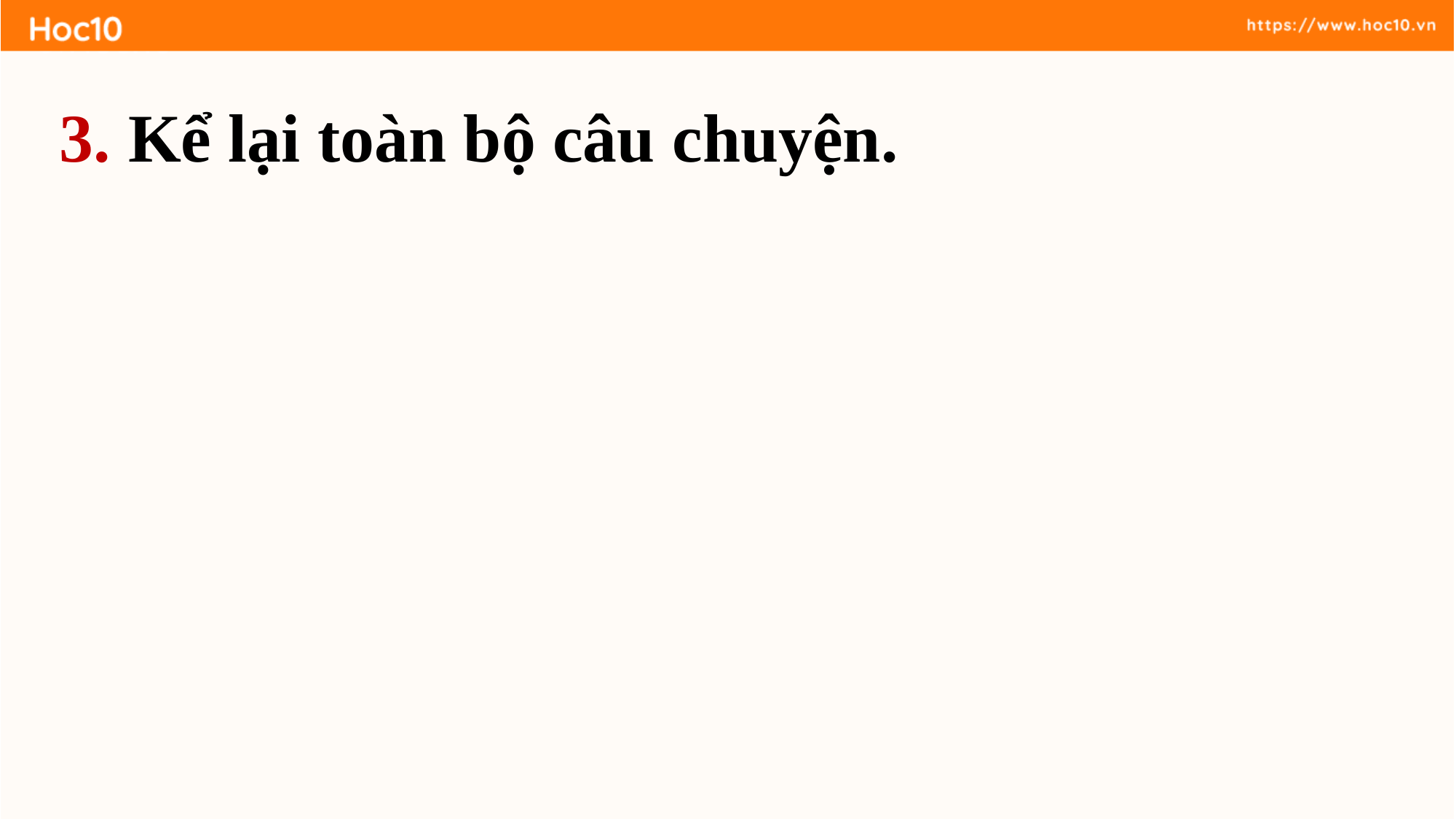

3. Kể lại toàn bộ câu chuyện.